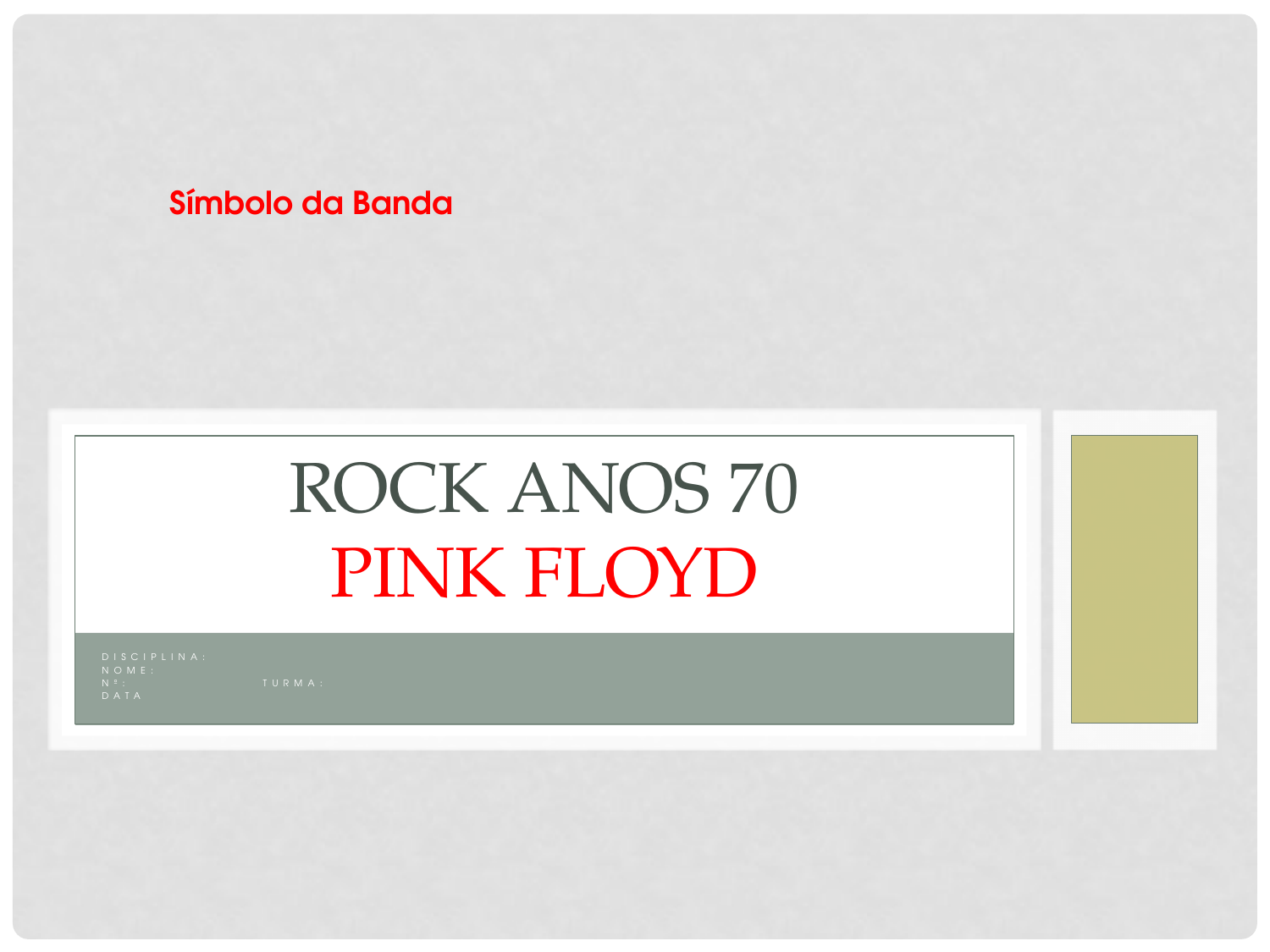

Símbolo da Banda
# Rock anos 70 PINK Floyd
Disciplina:
Nome:
Nº:                 Turma:
Data